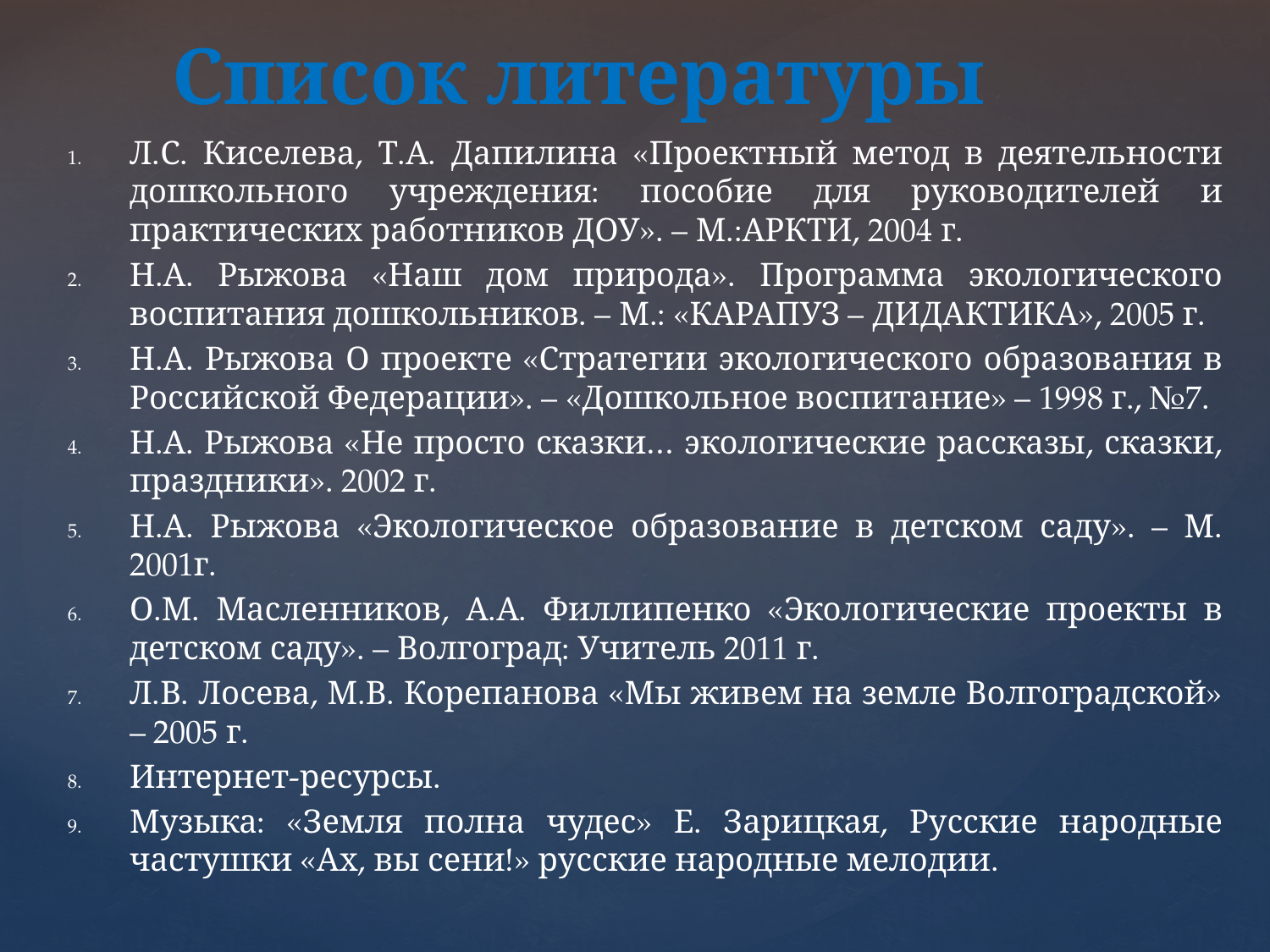

# Список литературы
Л.С. Киселева, Т.А. Дапилина «Проектный метод в деятельности дошкольного учреждения: пособие для руководителей и практических работников ДОУ». – М.:АРКТИ, 2004 г.
Н.А. Рыжова «Наш дом природа». Программа экологического воспитания дошкольников. – М.: «КАРАПУЗ – ДИДАКТИКА», 2005 г.
Н.А. Рыжова О проекте «Стратегии экологического образования в Российской Федерации». – «Дошкольное воспитание» – 1998 г., №7.
Н.А. Рыжова «Не просто сказки… экологические рассказы, сказки, праздники». 2002 г.
Н.А. Рыжова «Экологическое образование в детском саду». – М. 2001г.
О.М. Масленников, А.А. Филлипенко «Экологические проекты в детском саду». – Волгоград: Учитель 2011 г.
Л.В. Лосева, М.В. Корепанова «Мы живем на земле Волгоградской» – 2005 г.
Интернет-ресурсы.
Музыка: «Земля полна чудес» Е. Зарицкая, Русские народные частушки «Ах, вы сени!» русские народные мелодии.